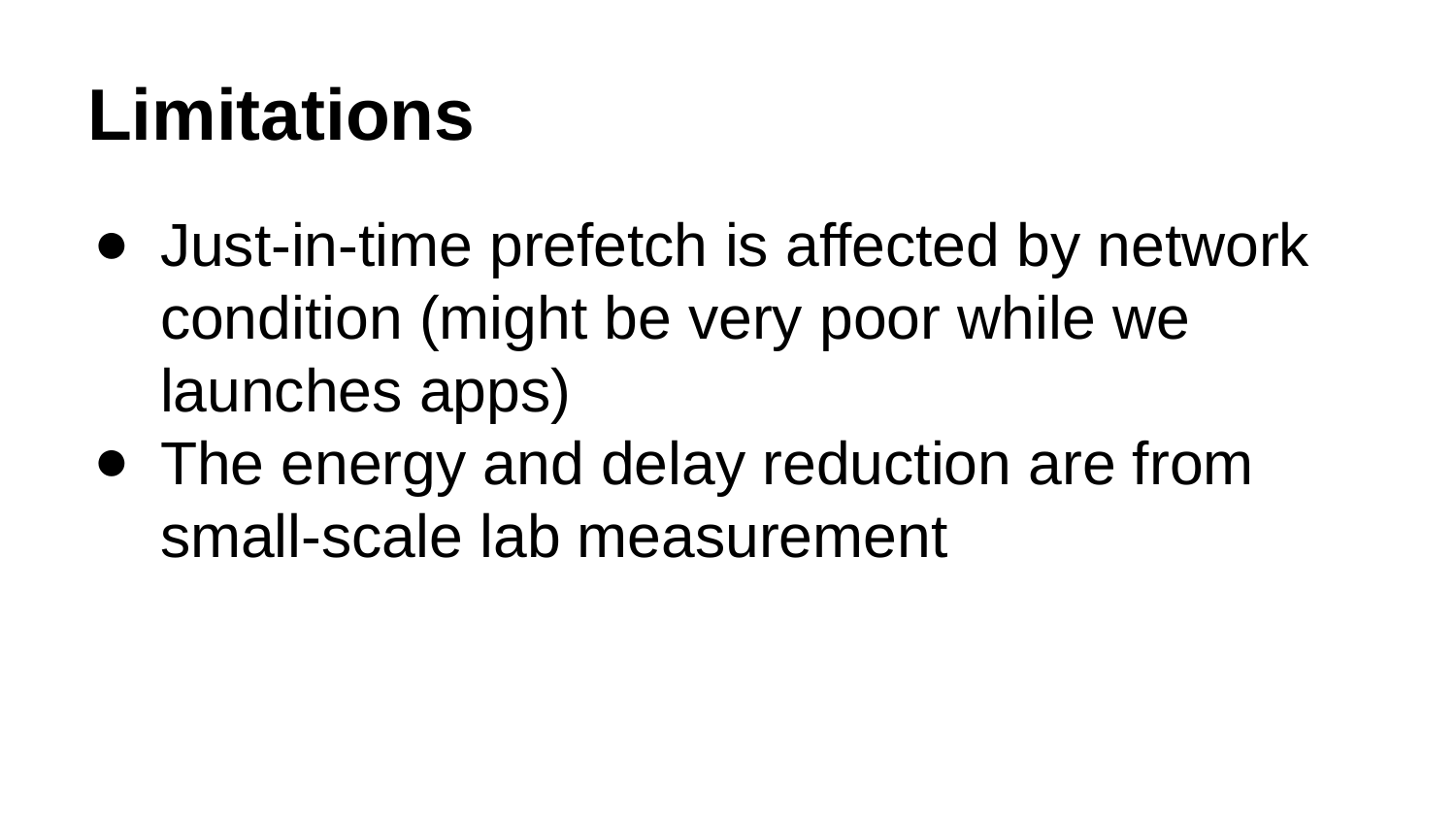

# Limitations
Just-in-time prefetch is affected by network condition (might be very poor while we launches apps)
The energy and delay reduction are from small-scale lab measurement